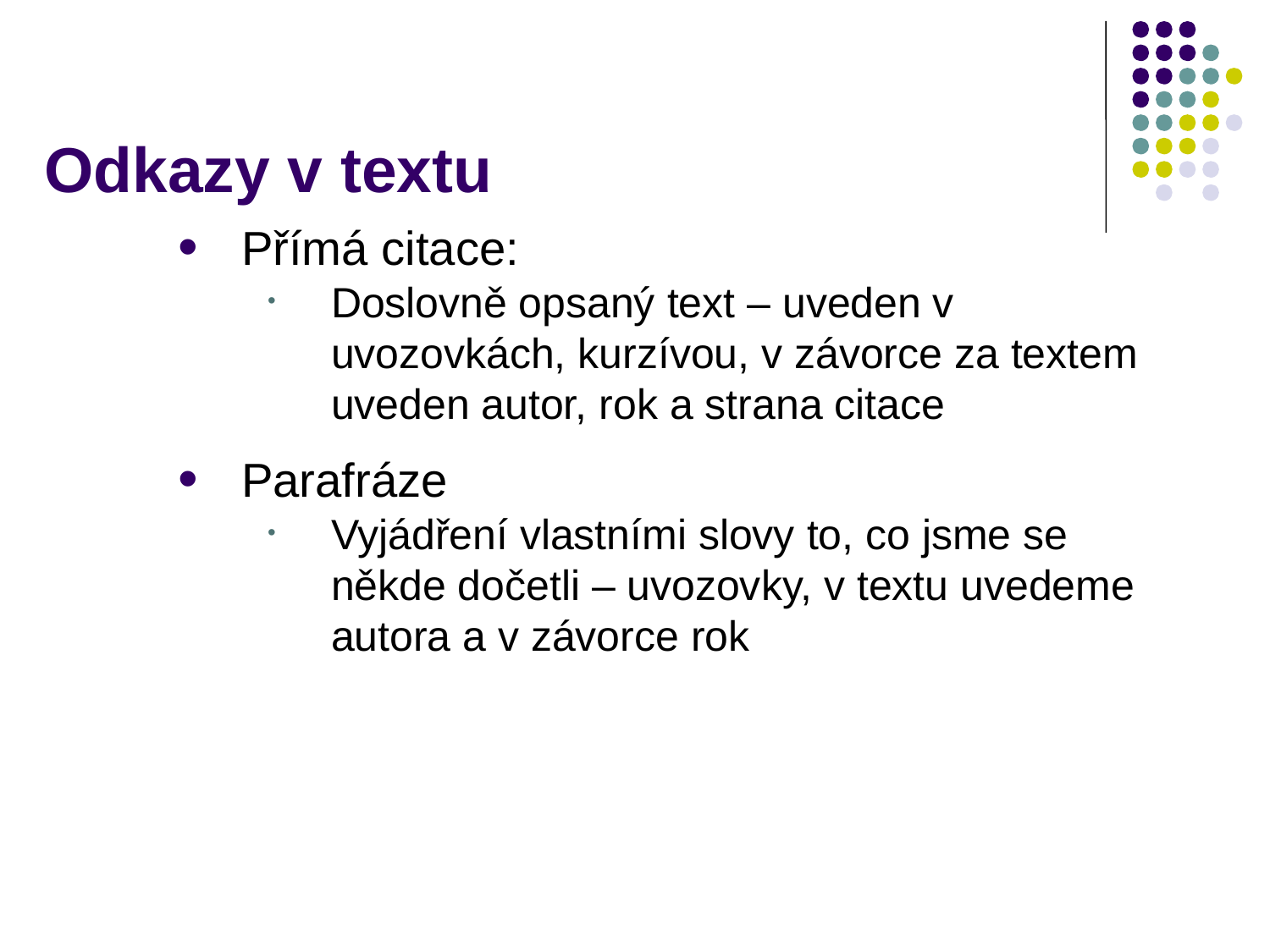

# Odkazy v textu
Přímá citace:
Doslovně opsaný text – uveden v uvozovkách, kurzívou, v závorce za textem uveden autor, rok a strana citace
Parafráze
Vyjádření vlastními slovy to, co jsme se někde dočetli – uvozovky, v textu uvedeme autora a v závorce rok